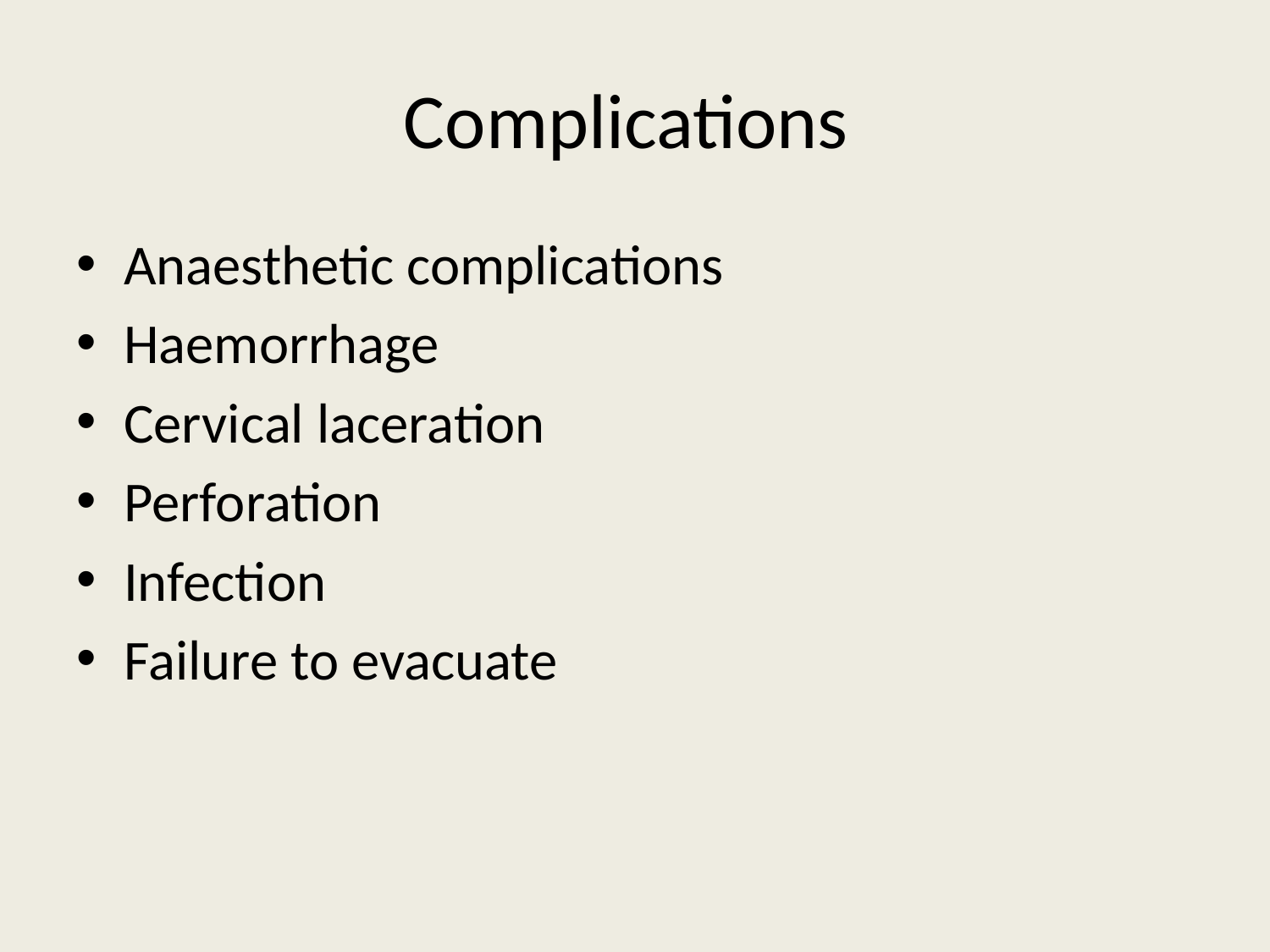

# Complications
Anaesthetic complications
Haemorrhage
Cervical laceration
Perforation
Infection
Failure to evacuate